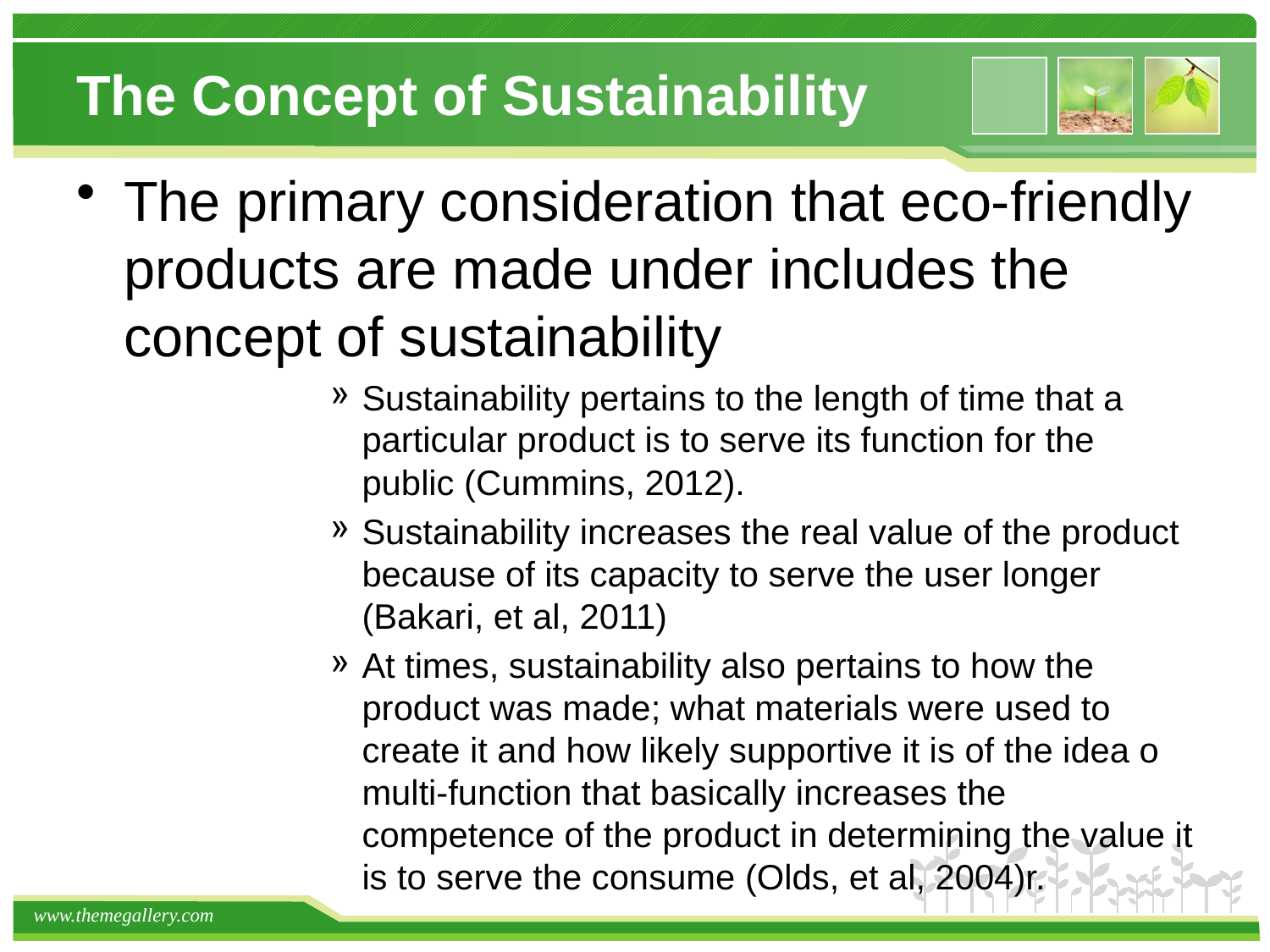

# The Concept of Sustainability
The primary consideration that eco-friendly products are made under includes the concept of sustainability
Sustainability pertains to the length of time that a particular product is to serve its function for the public (Cummins, 2012).
Sustainability increases the real value of the product because of its capacity to serve the user longer (Bakari, et al, 2011)
At times, sustainability also pertains to how the product was made; what materials were used to create it and how likely supportive it is of the idea o multi-function that basically increases the competence of the product in determining the value it is to serve the consume (Olds, et al, 2004)r.